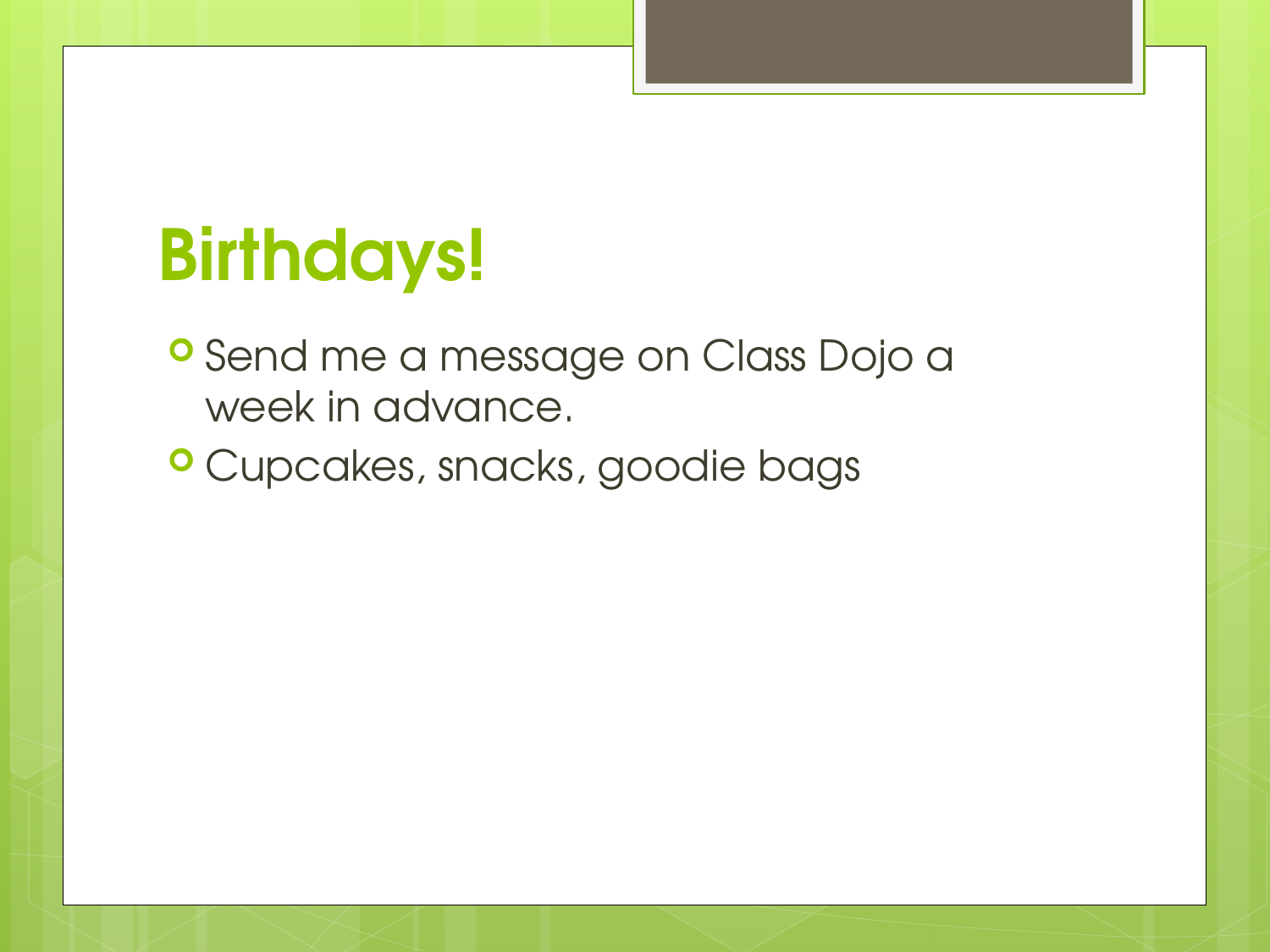

# Birthdays!
Send me a message on Class Dojo a week in advance.
Cupcakes, snacks, goodie bags